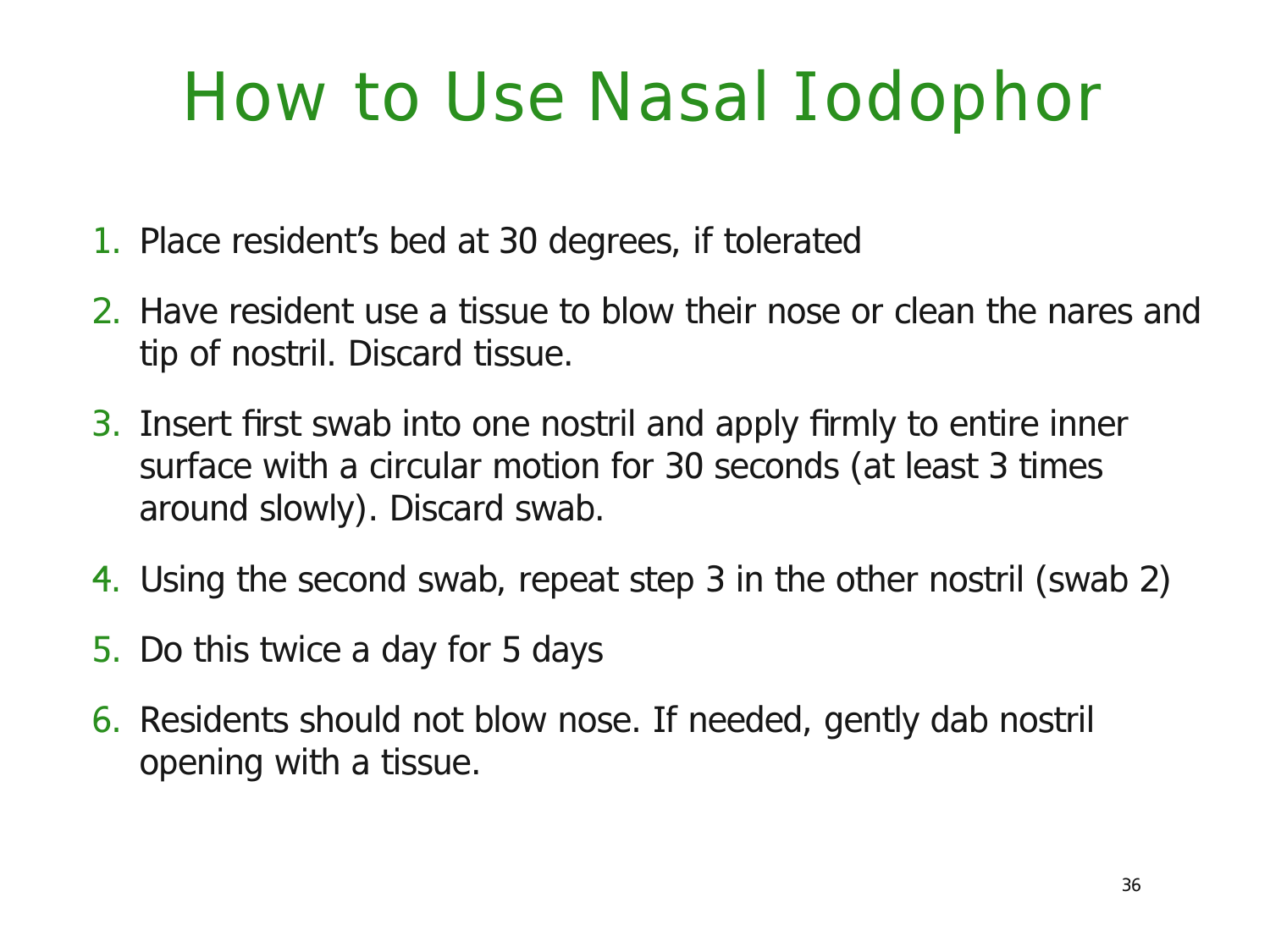

How to Use Nasal Iodophor
Place resident’s bed at 30 degrees, if tolerated
Have resident use a tissue to blow their nose or clean the nares and tip of nostril. Discard tissue.
Insert first swab into one nostril and apply firmly to entire inner surface with a circular motion for 30 seconds (at least 3 times around slowly). Discard swab.
Using the second swab, repeat step 3 in the other nostril (swab 2)
Do this twice a day for 5 days
Residents should not blow nose. If needed, gently dab nostril opening with a tissue.

36